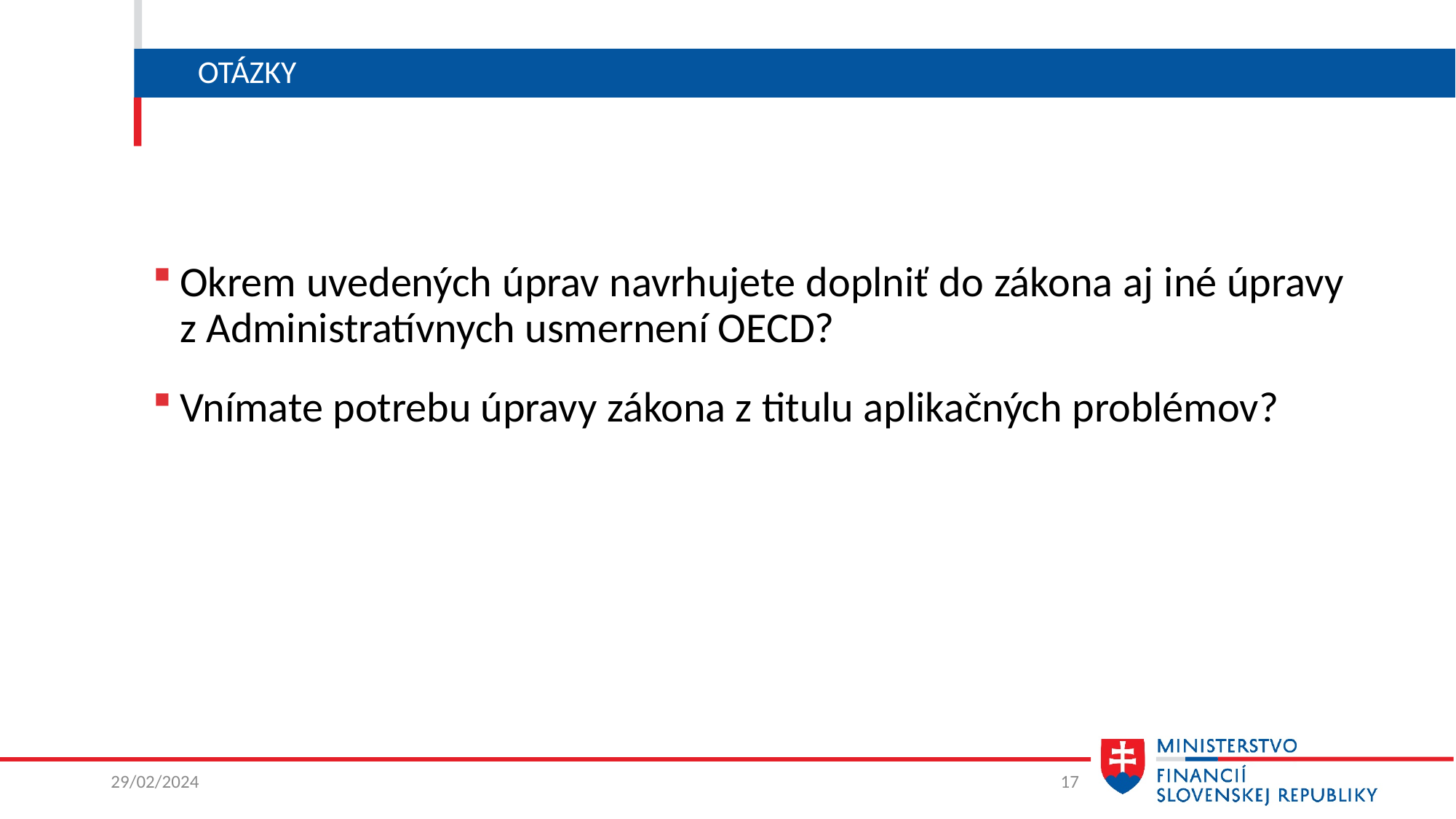

# Otázky
Okrem uvedených úprav navrhujete doplniť do zákona aj iné úpravy z Administratívnych usmernení OECD?
Vnímate potrebu úpravy zákona z titulu aplikačných problémov?
29/02/2024
17